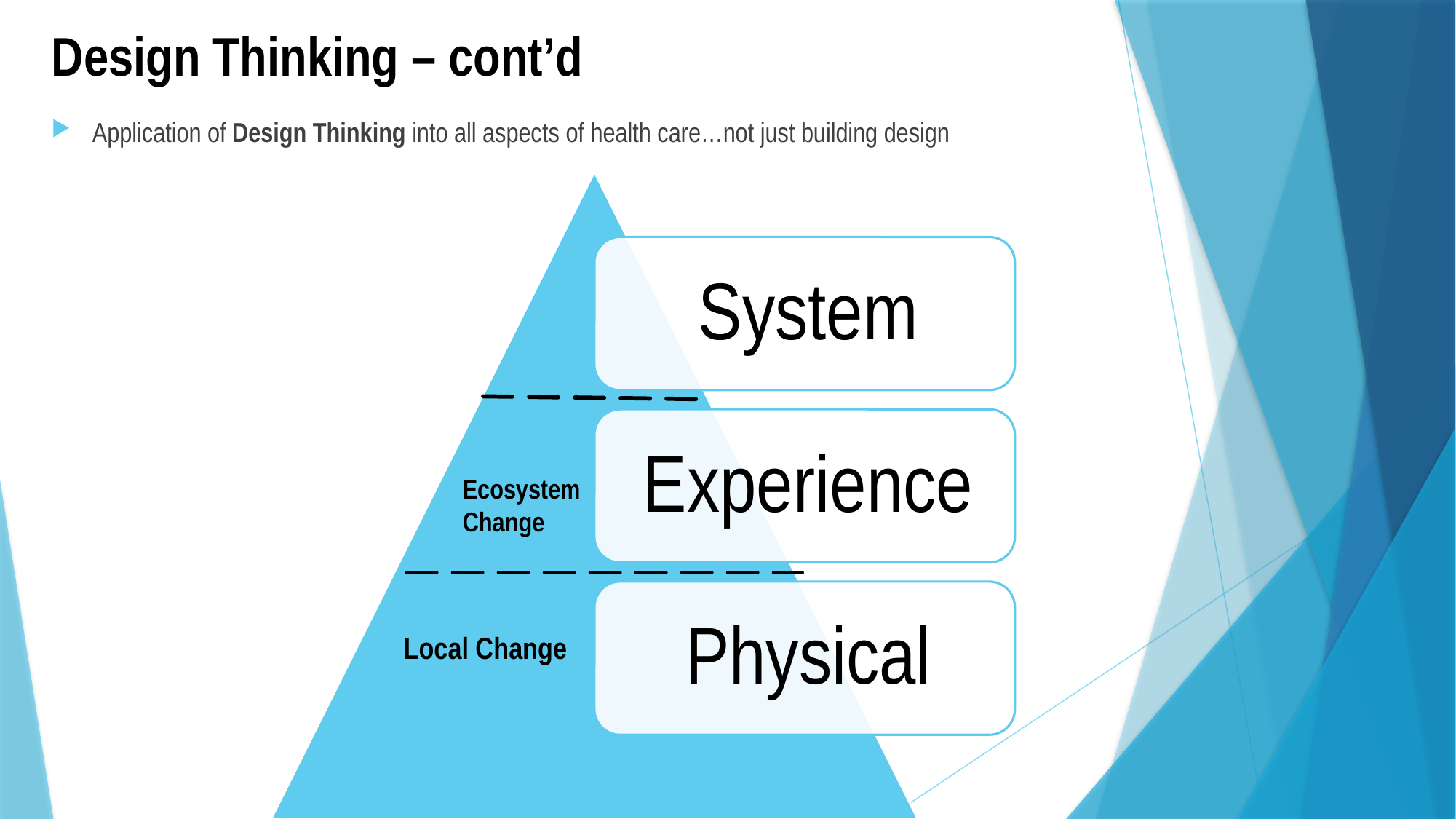

# Design Thinking – cont’d
Application of Design Thinking into all aspects of health care…not just building design

System
Experience
Physical
Ecosystem Change
Local Change